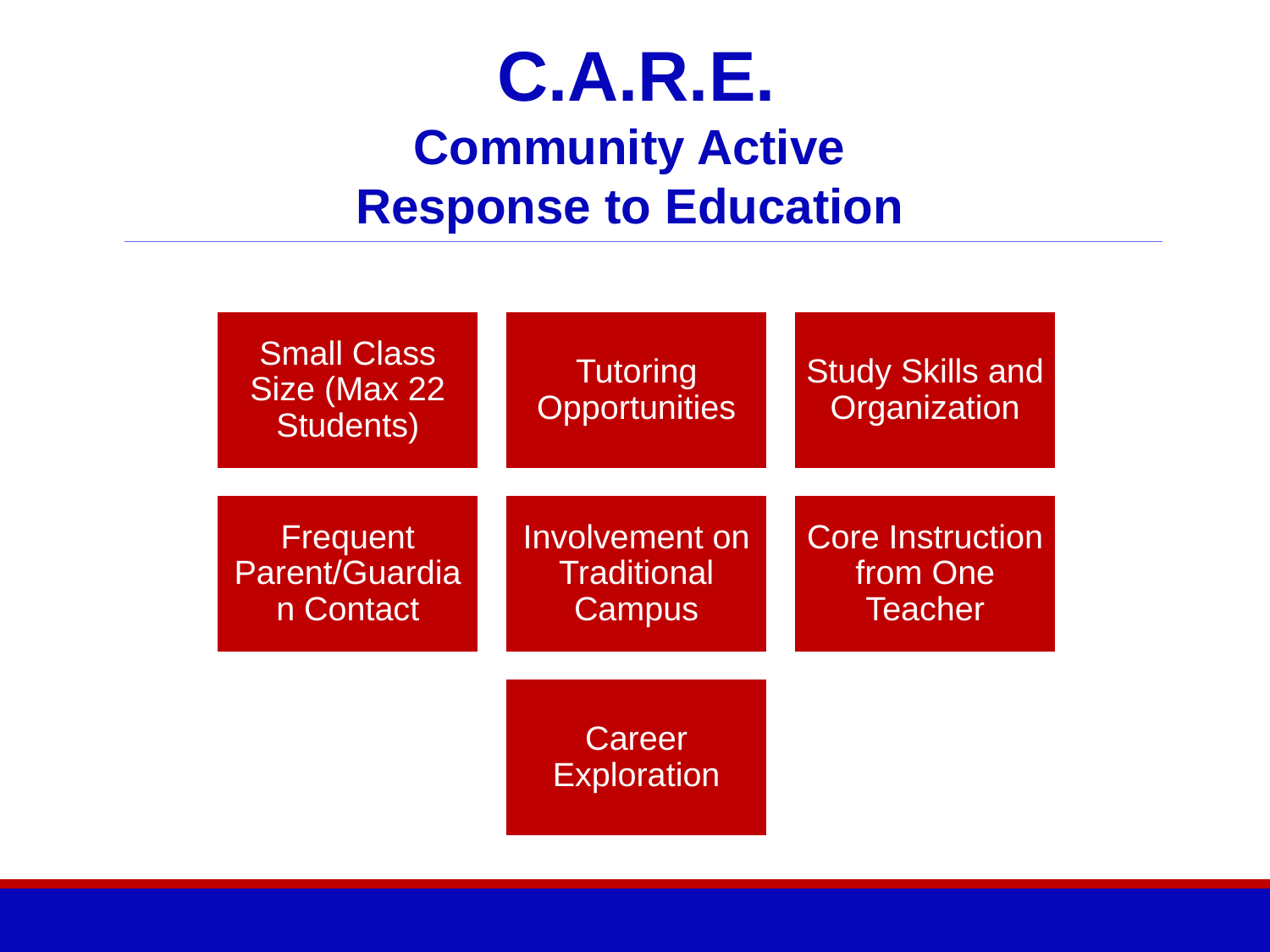

C.A.R.E.
Community Active
Response to Education
Small Class Size (Max 22 Students)
Tutoring Opportunities
Study Skills and Organization
Frequent Parent/Guardian Contact
Involvement on Traditional Campus
Core Instruction from One Teacher
Career Exploration